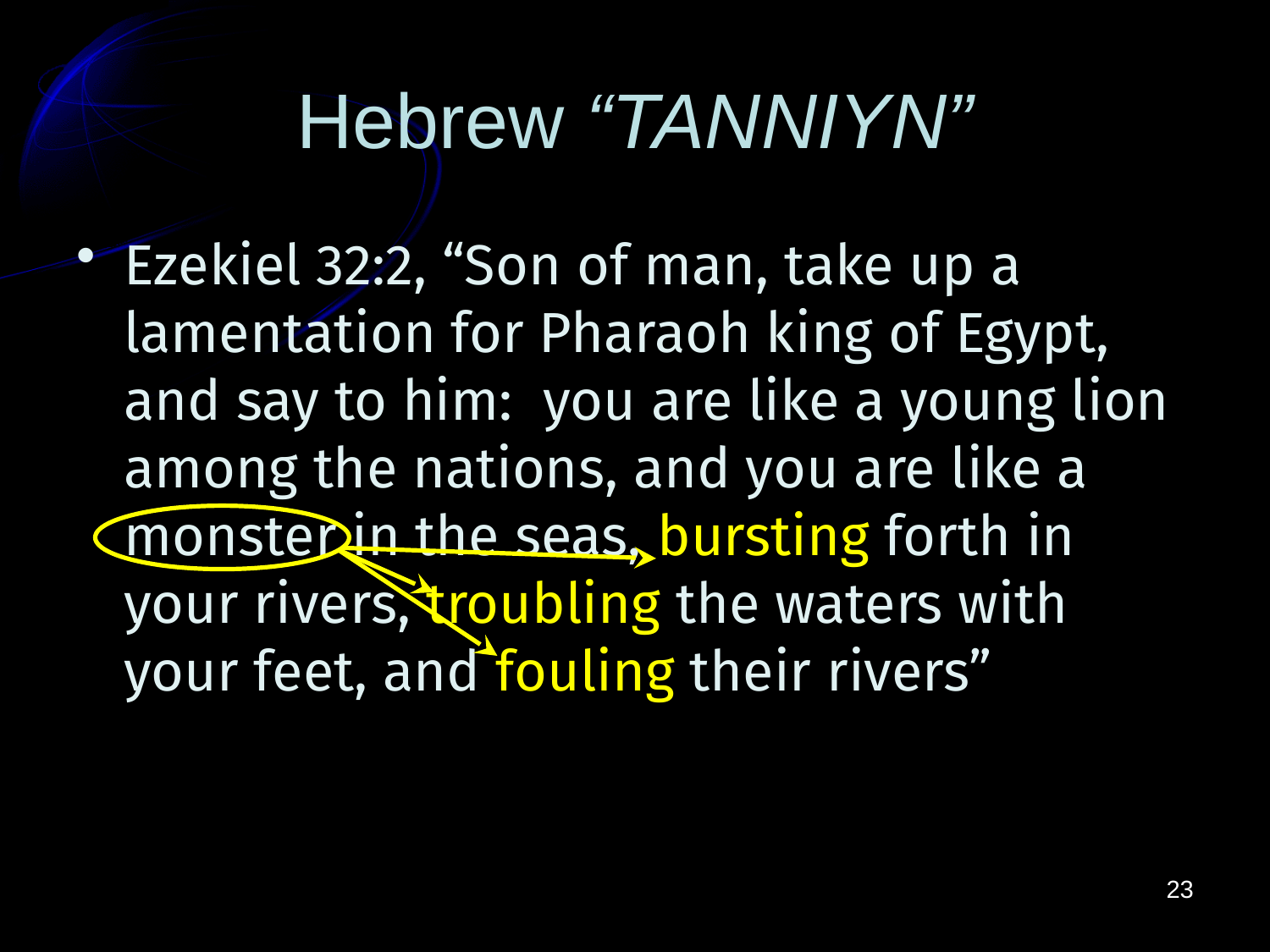

# Hebrew “TANNIYN”
Ezekiel 32:2, “Son of man, take up a lamentation for Pharaoh king of Egypt, and say to him:  you are like a young lion among the nations, and you are like a monster in the seas, bursting forth in your rivers, troubling the waters with your feet, and fouling their rivers”

23